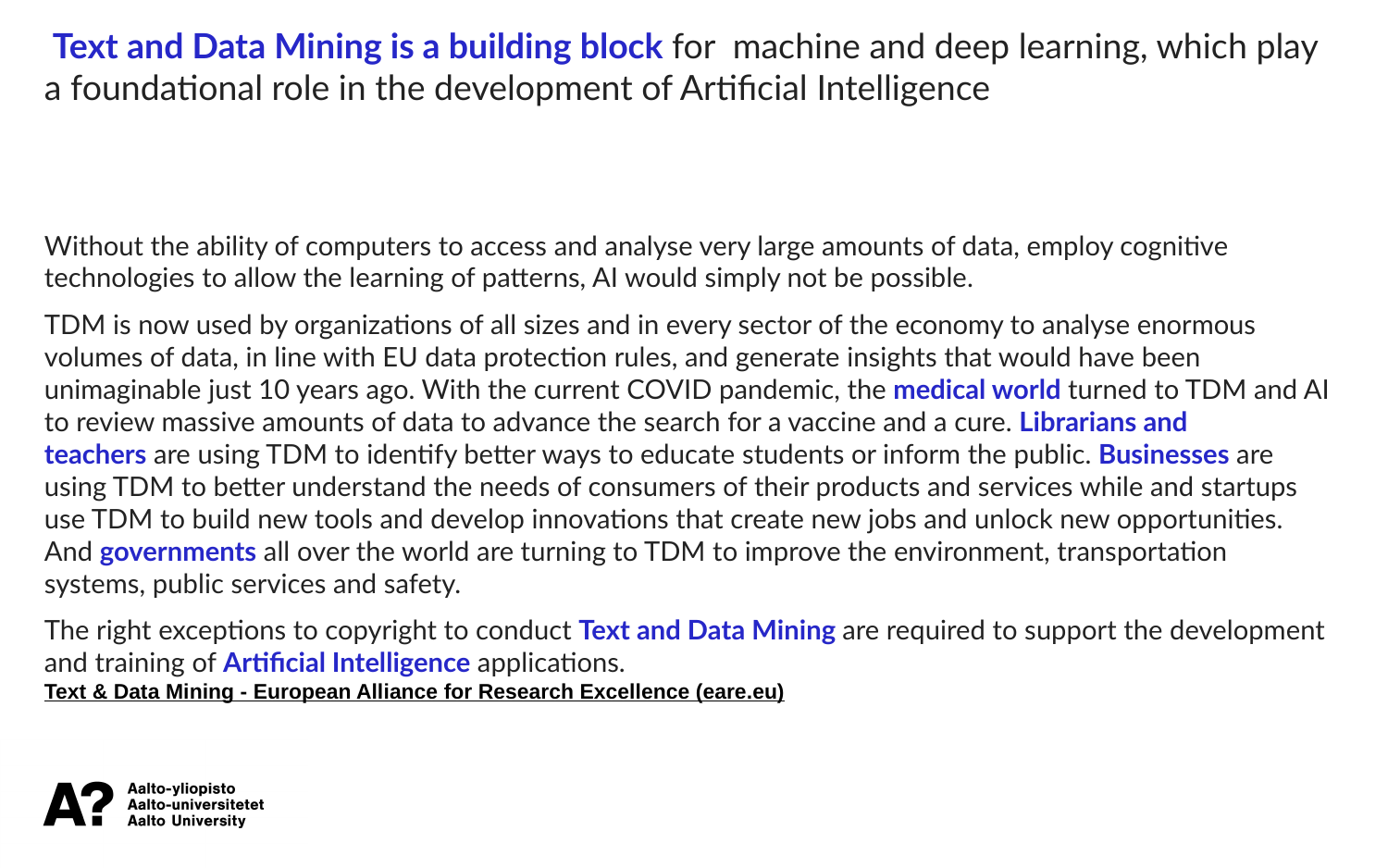

Text and Data Mining is a building block for  machine and deep learning, which play a foundational role in the development of Artificial Intelligence
Without the ability of computers to access and analyse very large amounts of data, employ cognitive technologies to allow the learning of patterns, AI would simply not be possible.
TDM is now used by organizations of all sizes and in every sector of the economy to analyse enormous volumes of data, in line with EU data protection rules, and generate insights that would have been unimaginable just 10 years ago. With the current COVID pandemic, the medical world turned to TDM and AI to review massive amounts of data to advance the search for a vaccine and a cure. Librarians and teachers are using TDM to identify better ways to educate students or inform the public. Businesses are using TDM to better understand the needs of consumers of their products and services while and startups use TDM to build new tools and develop innovations that create new jobs and unlock new opportunities. And governments all over the world are turning to TDM to improve the environment, transportation systems, public services and safety.
The right exceptions to copyright to conduct Text and Data Mining are required to support the development and training of Artificial Intelligence applications. Text & Data Mining - European Alliance for Research Excellence (eare.eu)